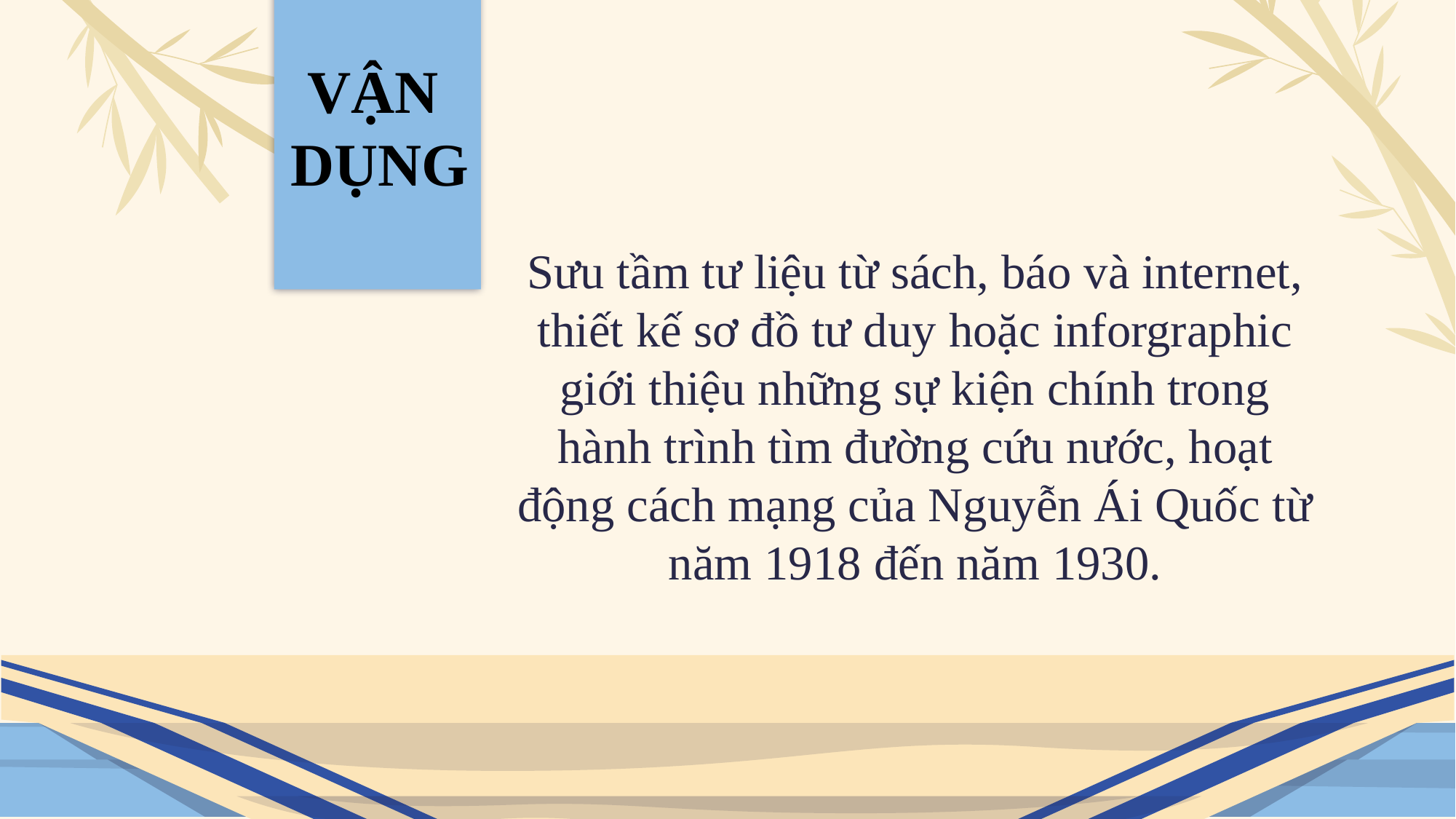

VẬN
DỤNG
Sưu tầm tư liệu từ sách, báo và internet, thiết kế sơ đồ tư duy hoặc inforgraphic giới thiệu những sự kiện chính trong hành trình tìm đường cứu nước, hoạt động cách mạng của Nguyễn Ái Quốc từ năm 1918 đến năm 1930.